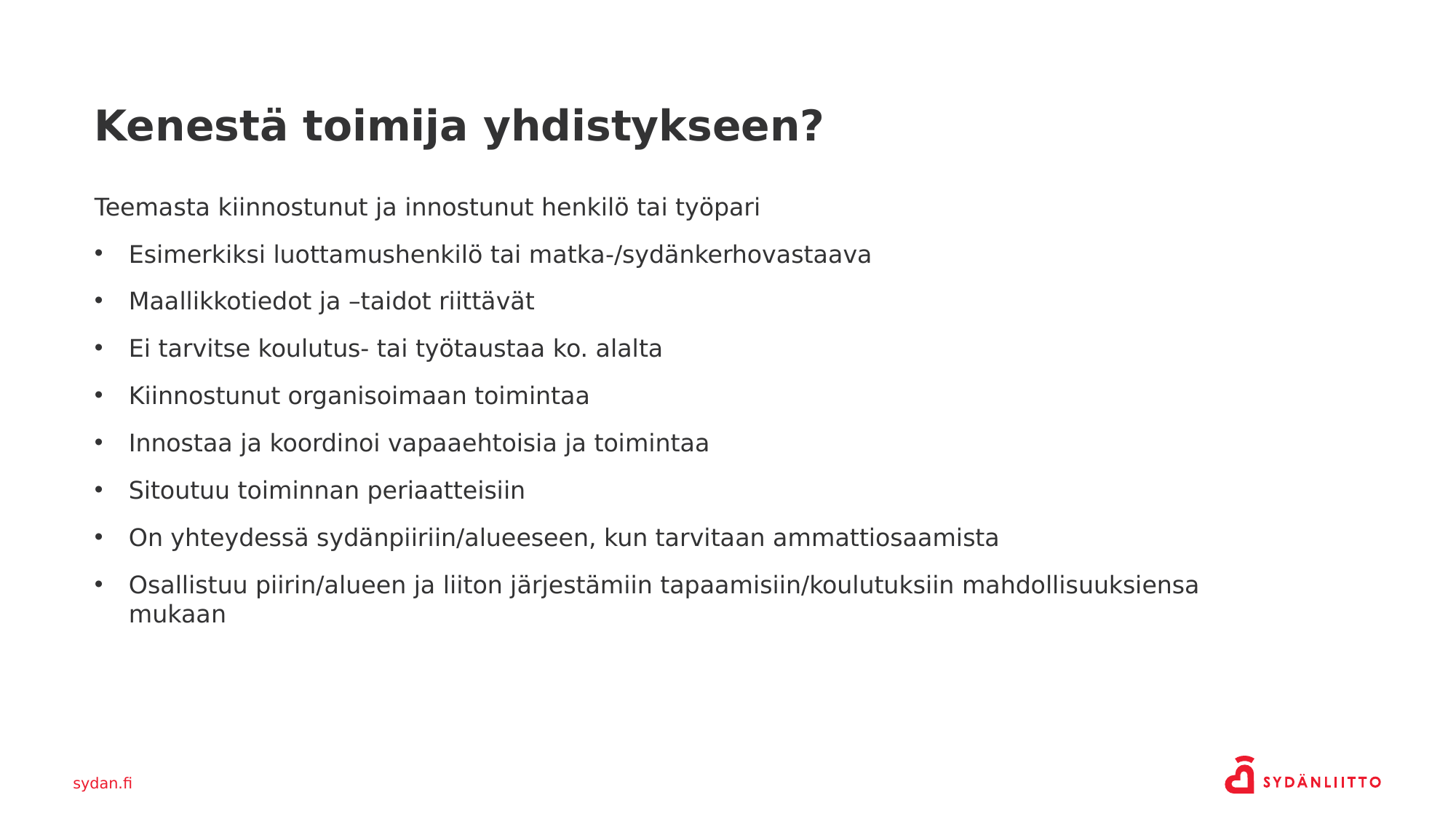

Kenestä toimija yhdistykseen?

Teemasta kiinnostunut ja innostunut henkilö tai työpari
Esimerkiksi luottamushenkilö tai matka-/sydänkerhovastaava
Maallikkotiedot ja –taidot riittävät
Ei tarvitse koulutus- tai työtaustaa ko. alalta
Kiinnostunut organisoimaan toimintaa
Innostaa ja koordinoi vapaaehtoisia ja toimintaa
Sitoutuu toiminnan periaatteisiin
On yhteydessä sydänpiiriin/alueeseen, kun tarvitaan ammattiosaamista
Osallistuu piirin/alueen ja liiton järjestämiin tapaamisiin/koulutuksiin mahdollisuuksiensa mukaan

sydan.fi